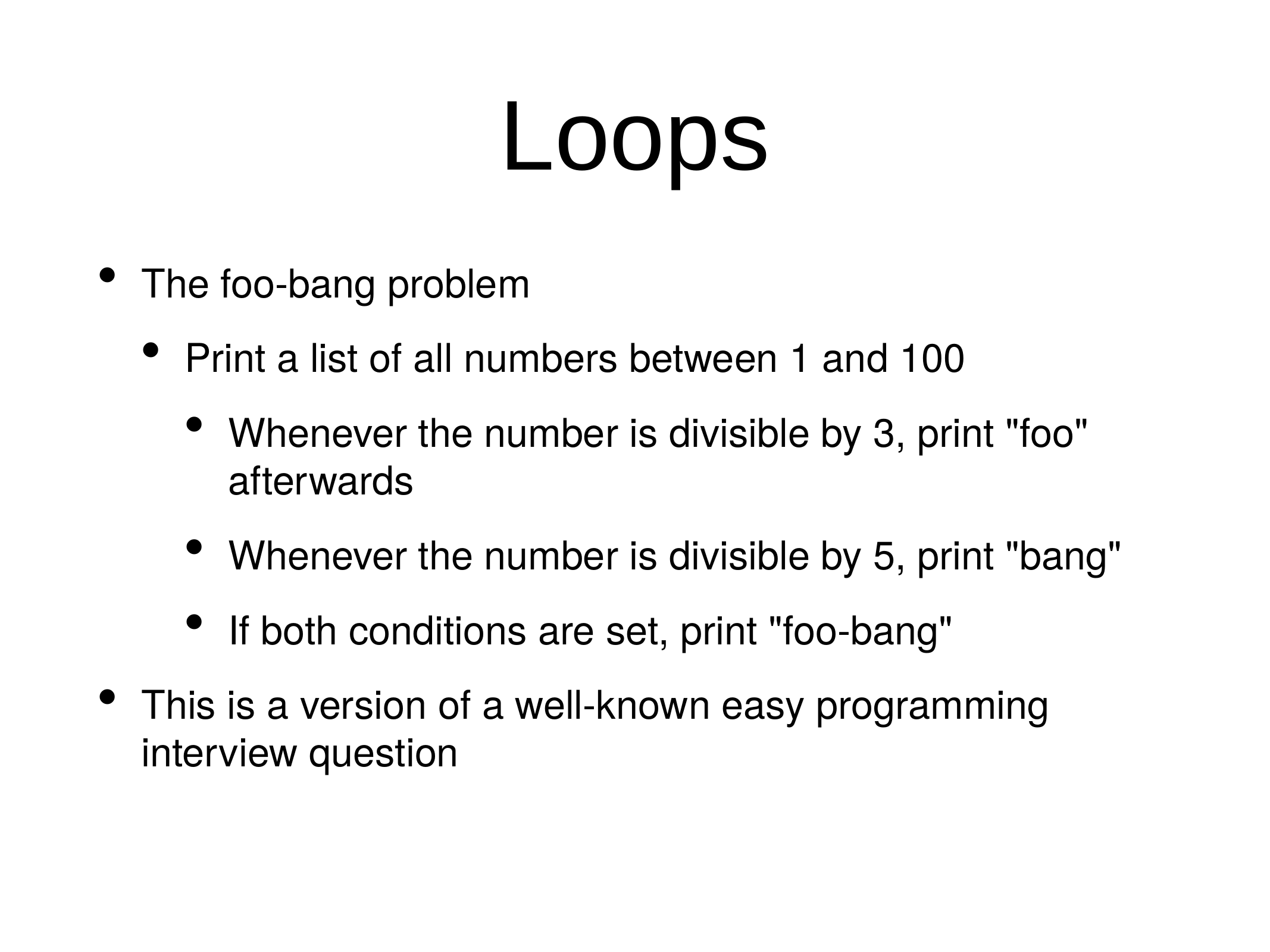

# Loops
The foo-bang problem
Print a list of all numbers between 1 and 100
Whenever the number is divisible by 3, print "foo" afterwards
Whenever the number is divisible by 5, print "bang"
If both conditions are set, print "foo-bang"
This is a version of a well-known easy programming interview question